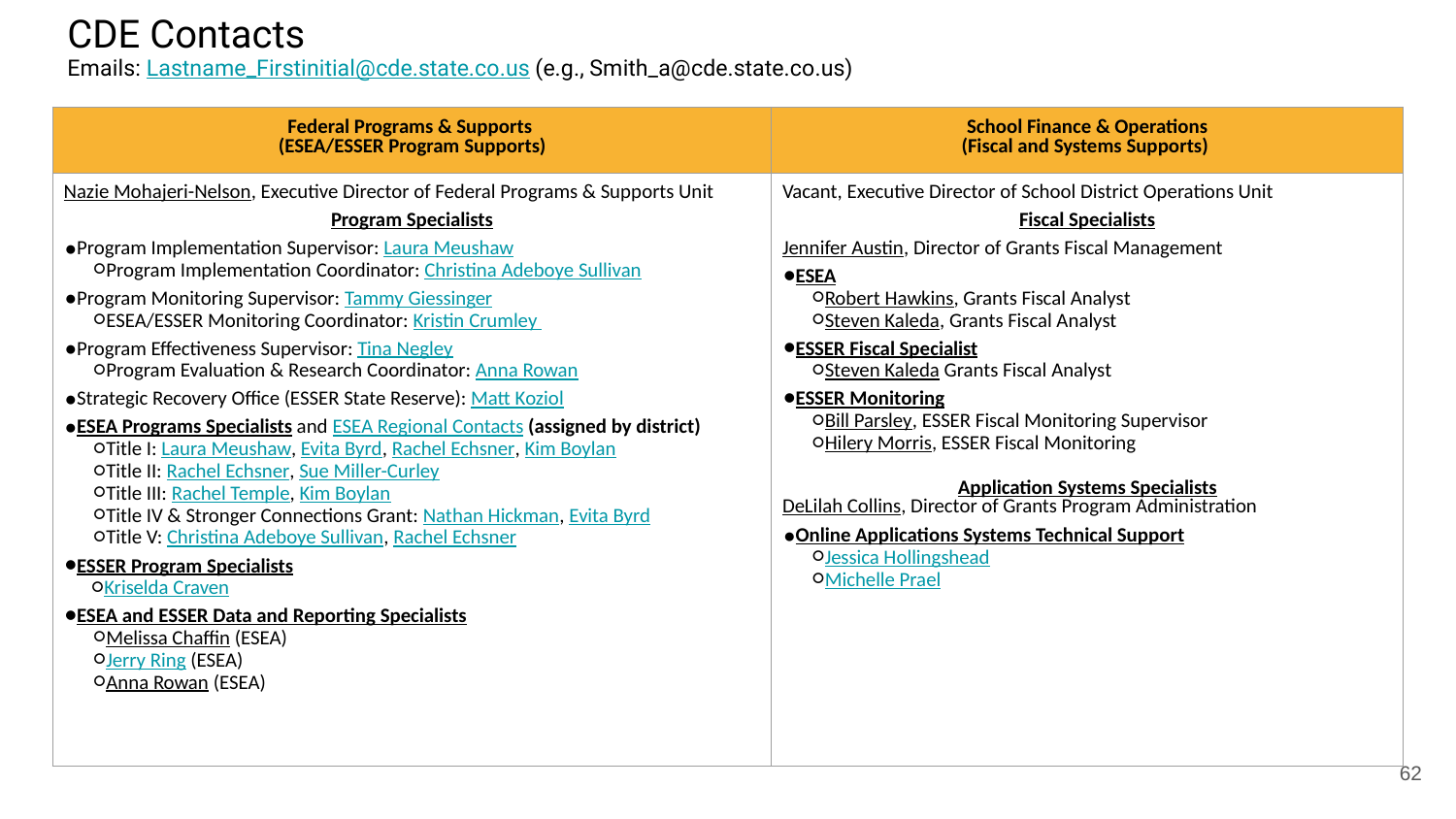

CDE Contacts
Emails: Lastname_Firstinitial@cde.state.co.us (e.g., Smith_a@cde.state.co.us)
| Federal Programs & Supports (ESEA/ESSER Program Supports) | School Finance & Operations (Fiscal and Systems Supports) |
| --- | --- |
| Nazie Mohajeri-Nelson, Executive Director of Federal Programs & Supports Unit Program Specialists Program Implementation Supervisor: Laura Meushaw Program Implementation Coordinator: Christina Adeboye Sullivan Program Monitoring Supervisor: Tammy Giessinger ESEA/ESSER Monitoring Coordinator: Kristin Crumley Program Effectiveness Supervisor: Tina Negley Program Evaluation & Research Coordinator: Anna Rowan Strategic Recovery Office (ESSER State Reserve): Matt Koziol ESEA Programs Specialists and ESEA Regional Contacts (assigned by district) Title I: Laura Meushaw, Evita Byrd, Rachel Echsner, Kim Boylan Title II: Rachel Echsner, Sue Miller-Curley Title III: Rachel Temple, Kim Boylan Title IV & Stronger Connections Grant: Nathan Hickman, Evita Byrd Title V: Christina Adeboye Sullivan, Rachel Echsner ESSER Program Specialists Kriselda Craven ESEA and ESSER Data and Reporting Specialists Melissa Chaffin (ESEA) Jerry Ring (ESEA) Anna Rowan (ESEA) | Vacant, Executive Director of School District Operations Unit Fiscal Specialists Jennifer Austin, Director of Grants Fiscal Management ESEA Robert Hawkins, Grants Fiscal Analyst Steven Kaleda, Grants Fiscal Analyst ESSER Fiscal Specialist Steven Kaleda Grants Fiscal Analyst ESSER Monitoring Bill Parsley, ESSER Fiscal Monitoring Supervisor Hilery Morris, ESSER Fiscal Monitoring Application Systems Specialists DeLilah Collins, Director of Grants Program Administration Online Applications Systems Technical Support Jessica Hollingshead Michelle Prael |
62